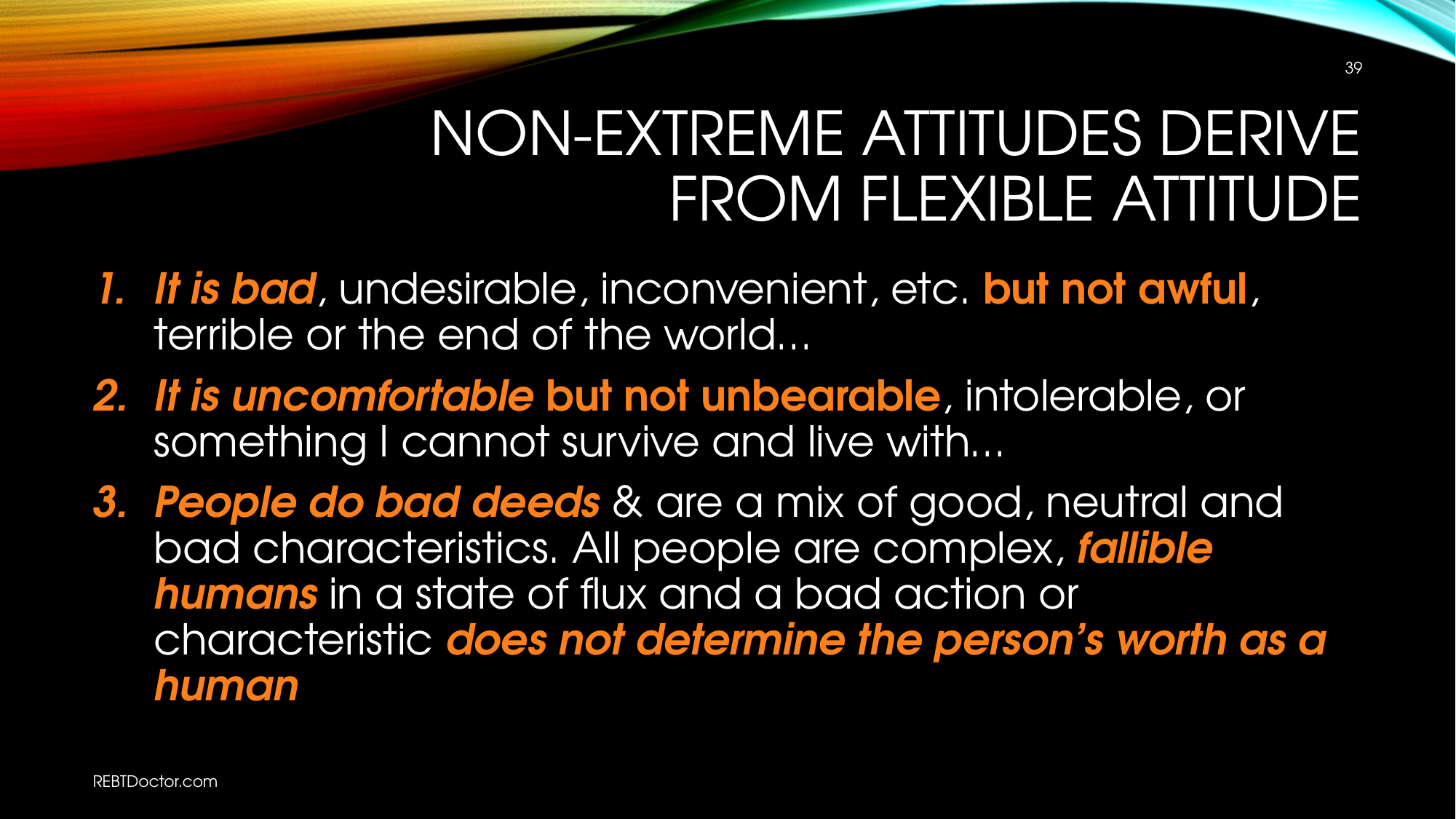

39
# Non-Extreme Attitudes Derive from Flexible Attitude
It is bad, undesirable, inconvenient, etc. but not awful, terrible or the end of the world…
It is uncomfortable but not unbearable, intolerable, or something I cannot survive and live with…
People do bad deeds & are a mix of good, neutral and bad characteristics. All people are complex, fallible humans in a state of flux and a bad action or characteristic does not determine the person’s worth as a human
REBTDoctor.com